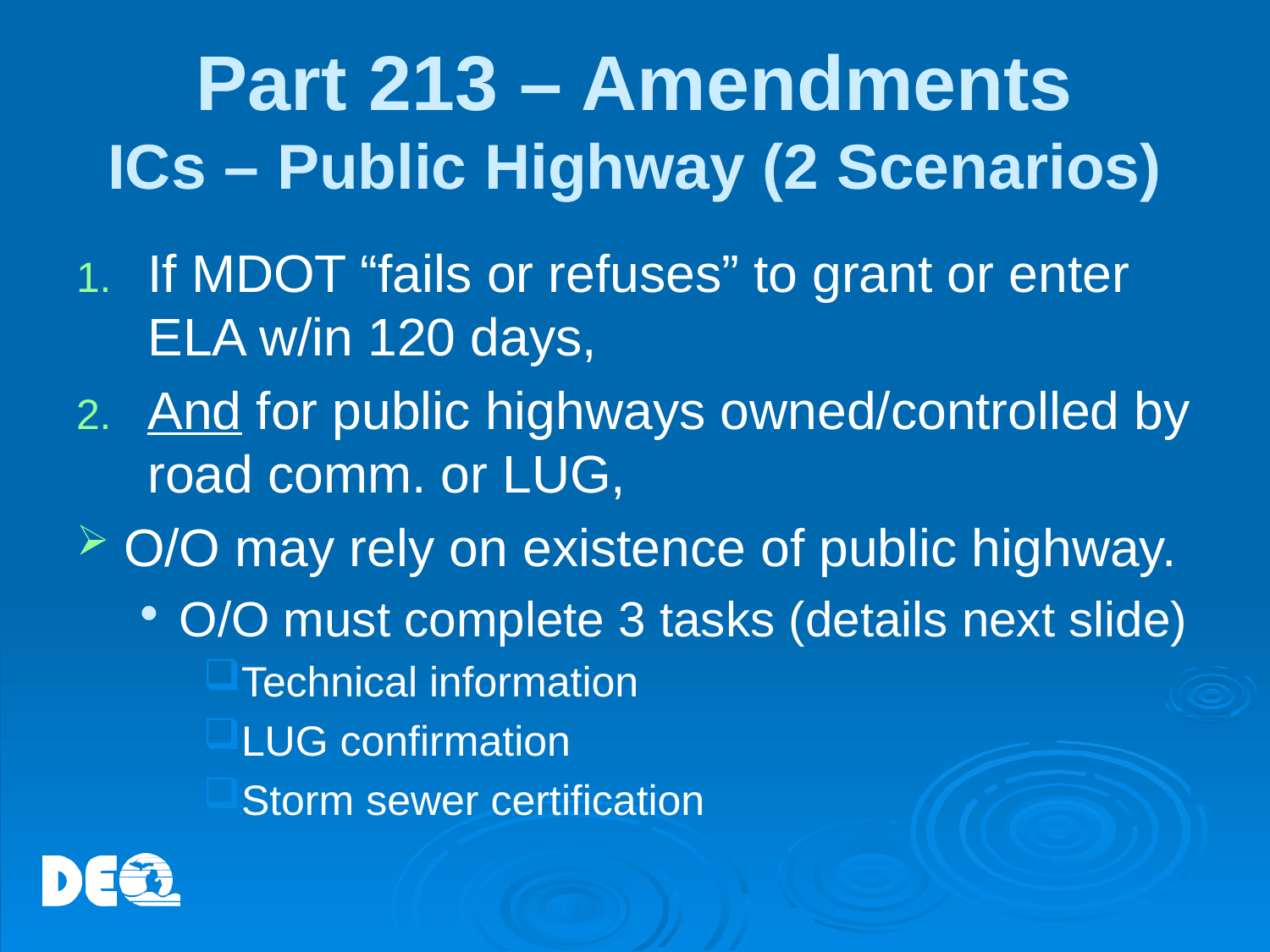

# Part 213 – Amendments ICs – Public Highway (2 Scenarios)
If MDOT “fails or refuses” to grant or enter ELA w/in 120 days,
And for public highways owned/controlled by road comm. or LUG,
O/O may rely on existence of public highway.
O/O must complete 3 tasks (details next slide)
Technical information
LUG confirmation
Storm sewer certification